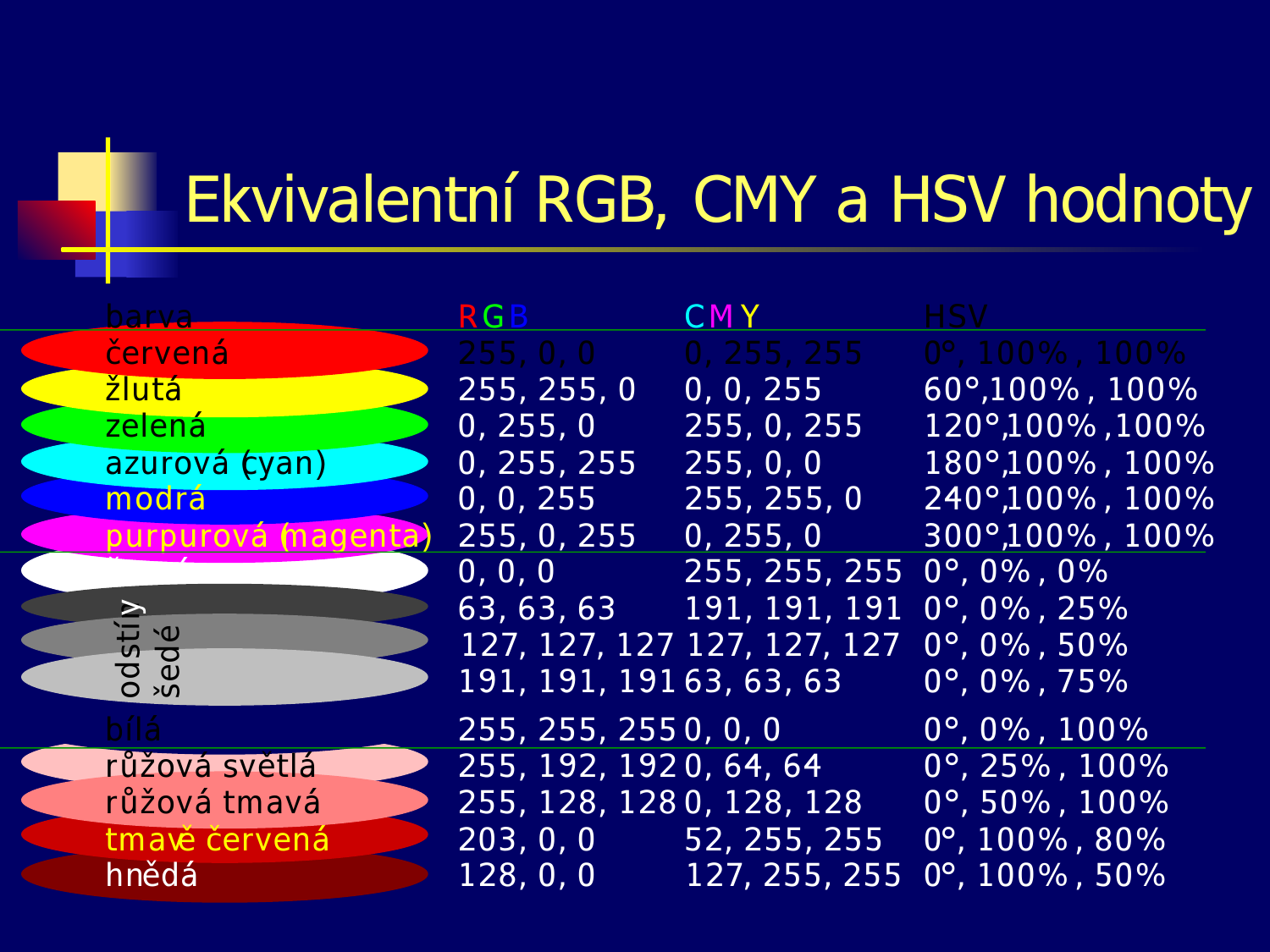

# Ekvivalentní RGB, CMY a HSV hodnoty
barva
R
G
B
C
M
Y
HSV

červená
255, 0, 0
0, 255, 255
0
°, 100%, 100%

žlutá
255, 255, 0
0, 0, 255
60°,
100%, 100%

zelená
0, 255, 0
255, 0, 255
120°,
100%,100%

azurová (
cyan)
0, 255, 255
255, 0, 0
180°,
100%, 100%

modrá
0, 0, 255
255, 255, 0
240°,
100%, 100%

purpurová (
magenta)
255, 0, 255
0, 255, 0
300°,
100%, 100%

černá
0, 0, 0
255, 255, 255
0°, 0%, 0%

63, 63, 63
191, 191, 191
0°, 0%, 25%
y

127, 127, 127
127, 127, 127
0°, 0%, 50%
odstín
šedé

191, 191, 191
63, 63, 63
0°, 0%, 75%

bílá
255, 255, 255
0, 0, 0
0°, 0%, 100%

r
ůžová světlá
255, 192, 192
0, 64, 64
0°, 25%, 100%

r
ůžová tmavá
255, 128, 128
0, 128, 128
0°, 50%, 100%

tmav
ě červená
203, 0, 0
52, 255, 255
0
°, 100%, 80%

hn
ědá
128, 0, 0
127, 255, 255
0
°, 100%, 50%